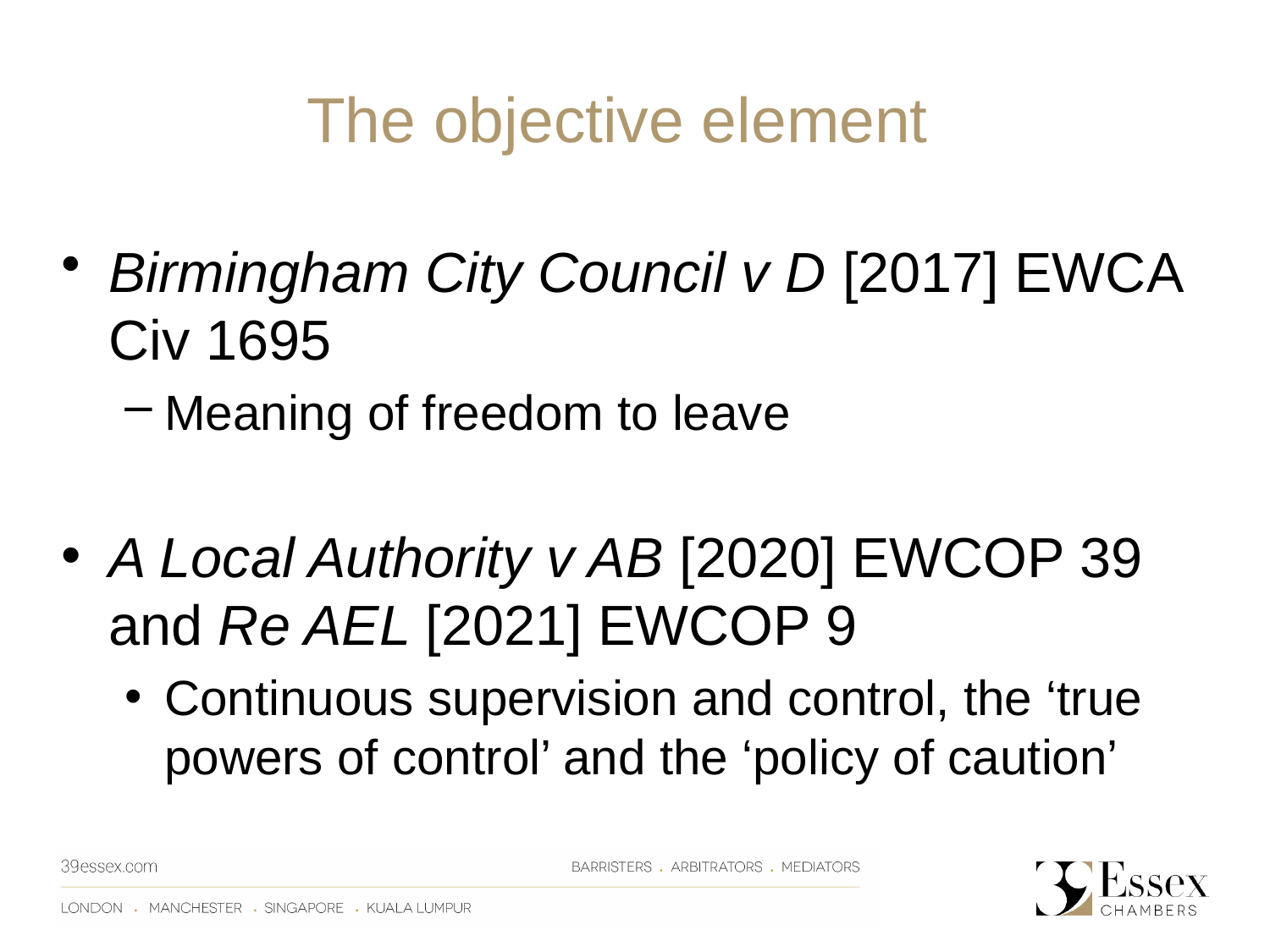

The objective element
Birmingham City Council v D [2017] EWCA Civ 1695
Meaning of freedom to leave

A Local Authority v AB [2020] EWCOP 39 and Re AEL [2021] EWCOP 9
Continuous supervision and control, the ‘true powers of control’ and the ‘policy of caution’